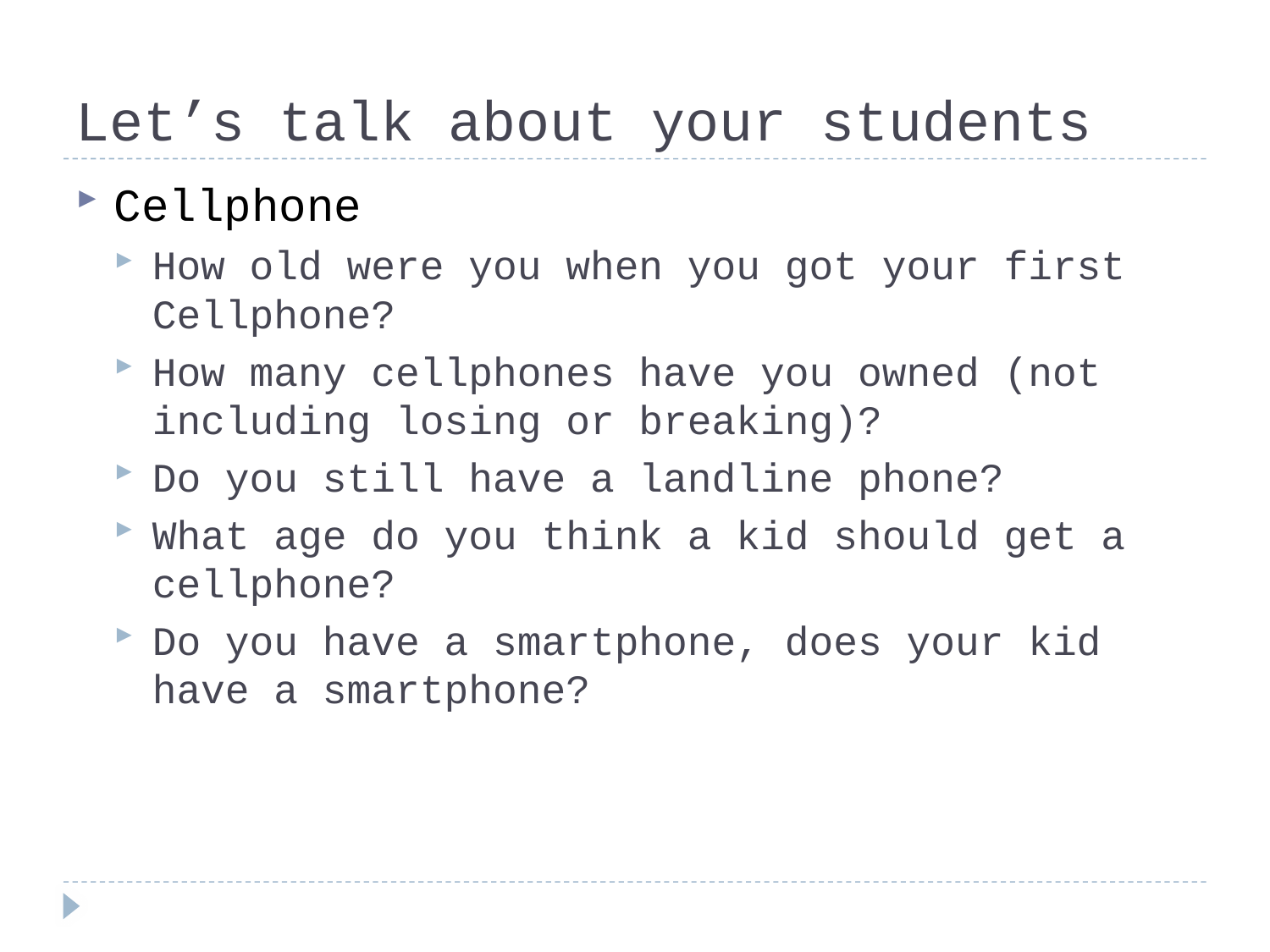

# Let’s talk about your students
Cellphone
How old were you when you got your first Cellphone?
How many cellphones have you owned (not including losing or breaking)?
Do you still have a landline phone?
What age do you think a kid should get a cellphone?
Do you have a smartphone, does your kid have a smartphone?